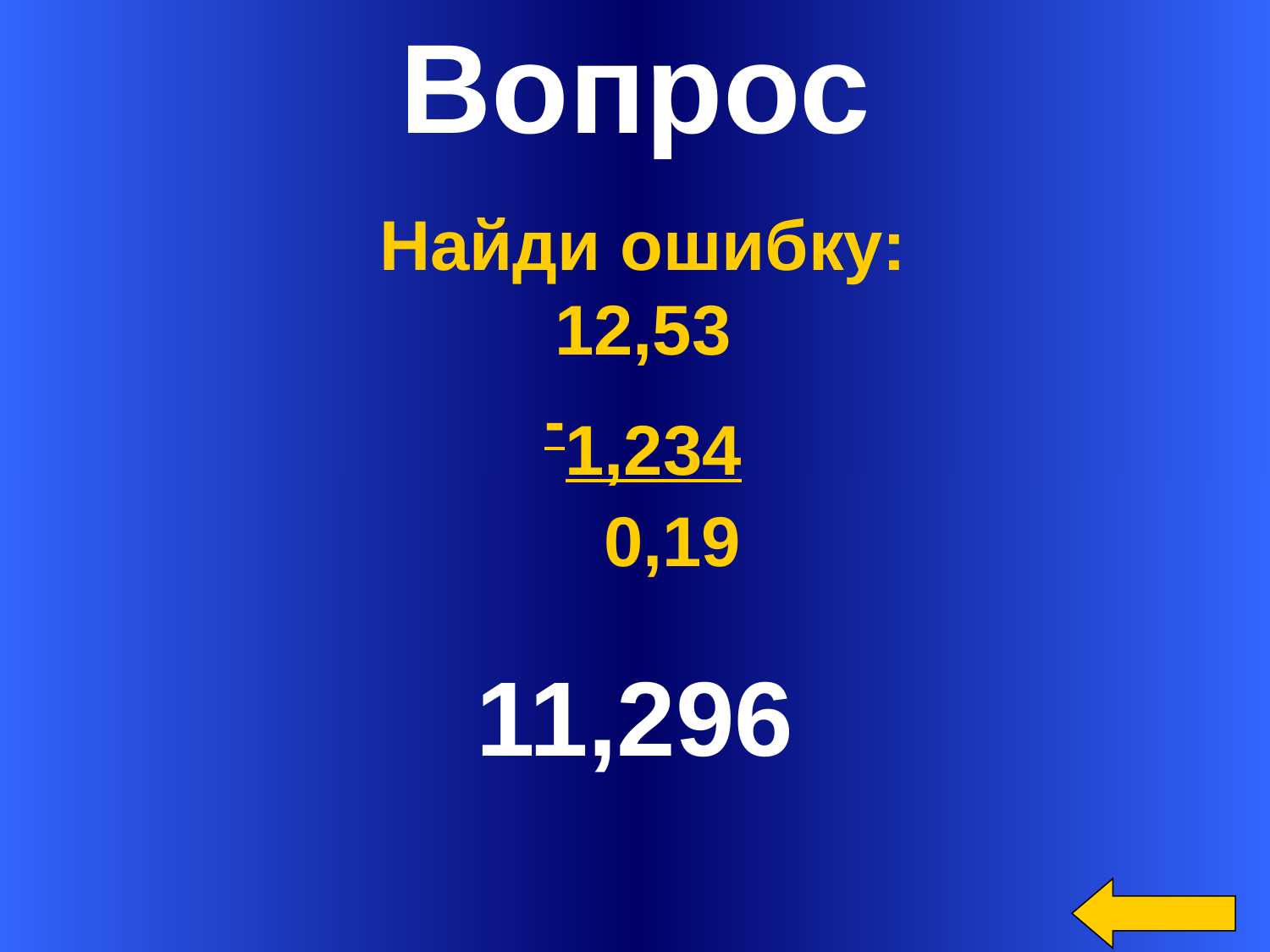

Вопрос
Найди ошибку:
12,53
-1,234
   0,19

11,296